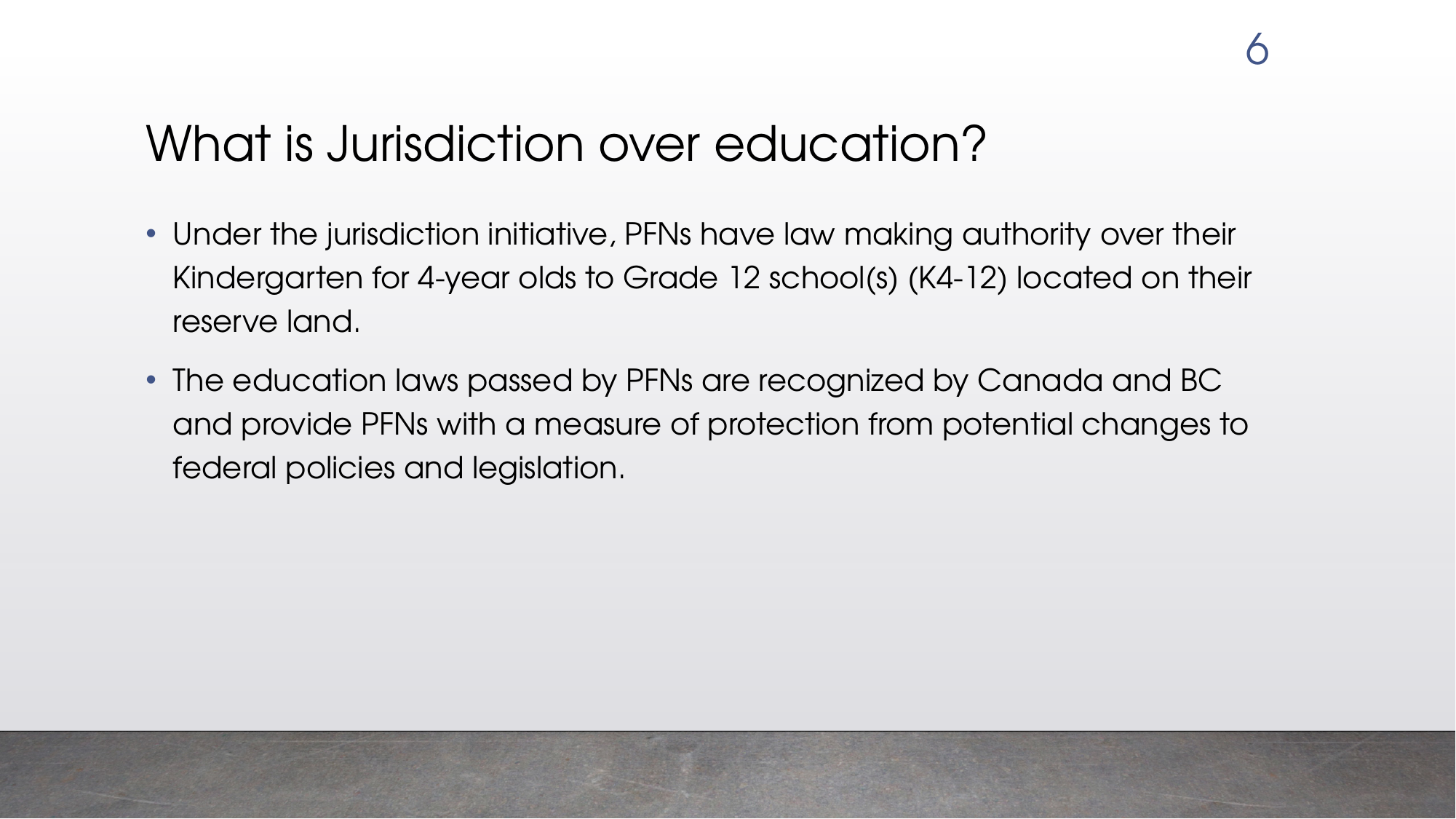

6
# What is Jurisdiction over education?
Under the jurisdiction initiative, PFNs have law making authority over their Kindergarten for 4-year olds to Grade 12 school(s) (K4-12) located on their reserve land.
The education laws passed by PFNs are recognized by Canada and BC and provide PFNs with a measure of protection from potential changes to federal policies and legislation.